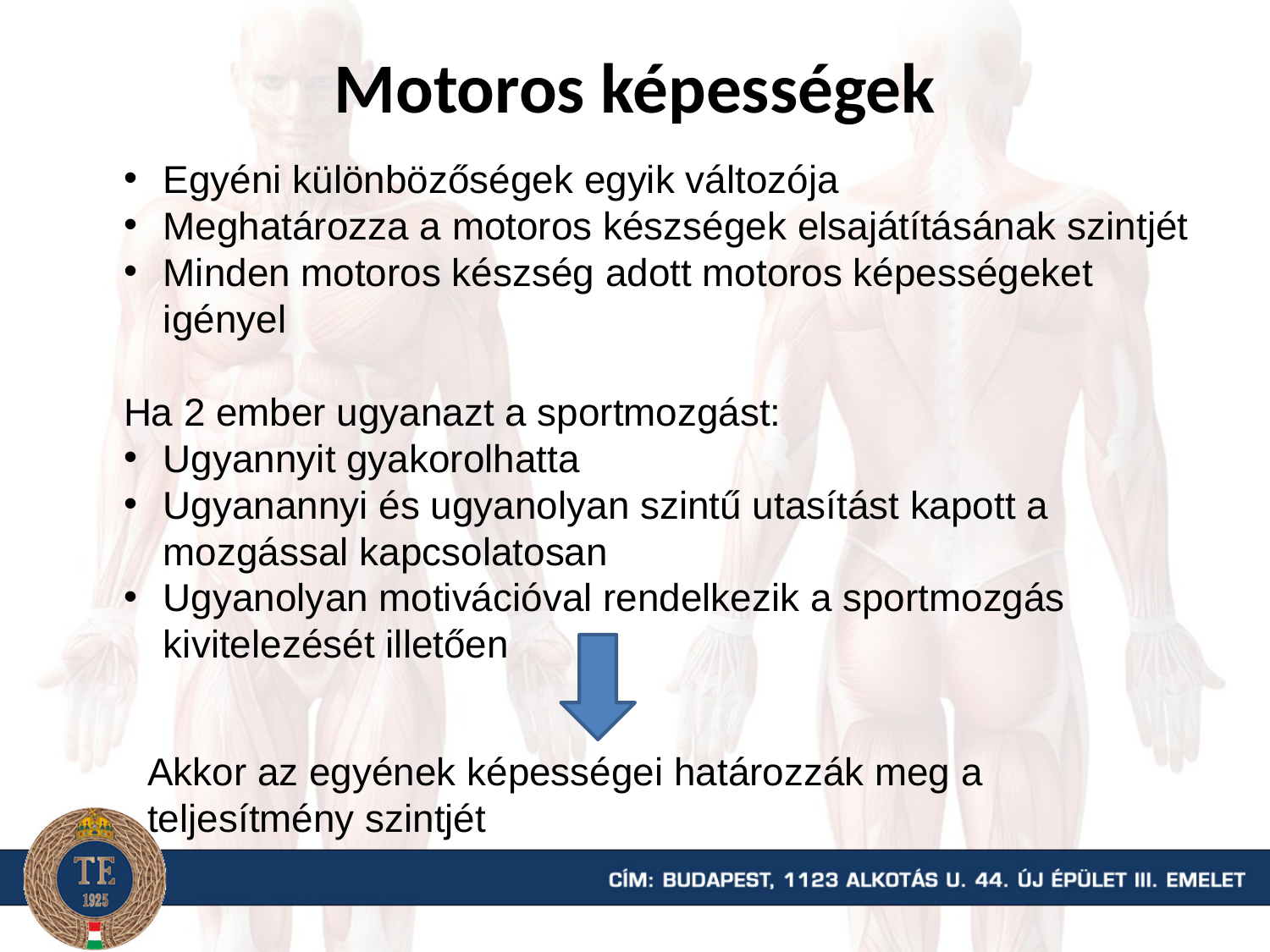

# Motoros képességek
Egyéni különbözőségek egyik változója
Meghatározza a motoros készségek elsajátításának szintjét
Minden motoros készség adott motoros képességeket igényel

Ha 2 ember ugyanazt a sportmozgást:
Ugyannyit gyakorolhatta
Ugyanannyi és ugyanolyan szintű utasítást kapott a mozgással kapcsolatosan
Ugyanolyan motivációval rendelkezik a sportmozgás kivitelezését illetően

Akkor az egyének képességei határozzák meg a teljesítmény szintjét